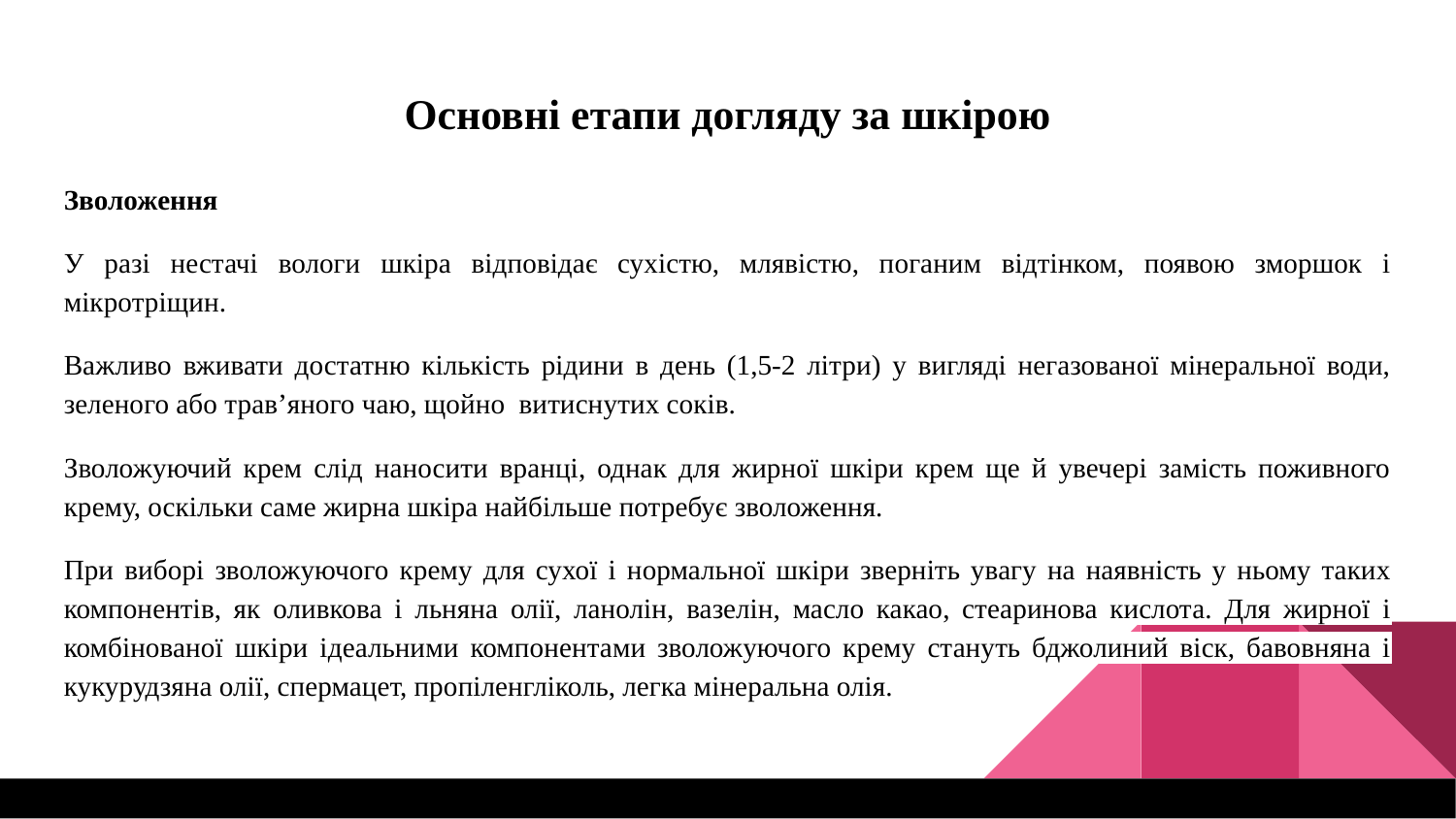

Основні етапи догляду за шкірою
Зволоження
У разі нестачі вологи шкіра відповідає сухістю, млявістю, поганим відтінком, появою зморшок і мікротріщин.
Важливо вживати достатню кількість рідини в день (1,5-2 літри) у вигляді негазованої мінеральної води, зеленого або трав’яного чаю, щойно  витиснутих соків.
Зволожуючий крем слід наносити вранці, однак для жирної шкіри крем ще й увечері замість поживного крему, оскільки саме жирна шкіра найбільше потребує зволоження.
При виборі зволожуючого крему для сухої і нормальної шкіри зверніть увагу на наявність у ньому таких компонентів, як оливкова і льняна олії, ланолін, вазелін, масло какао, стеаринова кислота. Для жирної і комбінованої шкіри ідеальними компонентами зволожуючого крему стануть бджолиний віск, бавовняна і кукурудзяна олії, спермацет, пропіленгліколь, легка мінеральна олія.